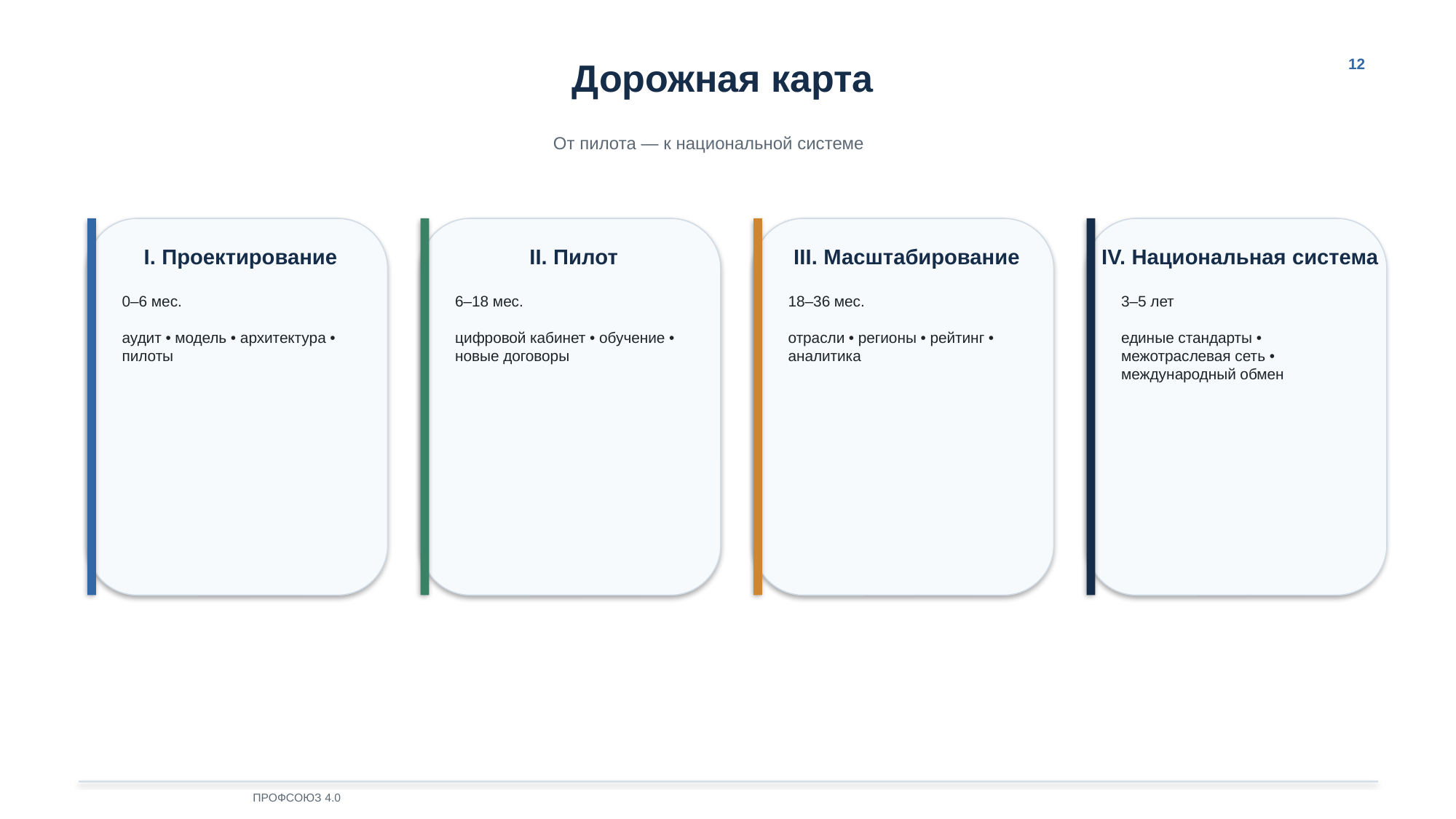

Дорожная карта
12
От пилота — к национальной системе

I. Проектирование
II. Пилот
III. Масштабирование
IV. Национальная система
0–6 мес.
аудит • модель • архитектура • пилоты
6–18 мес.
цифровой кабинет • обучение • новые договоры
18–36 мес.
отрасли • регионы • рейтинг • аналитика
3–5 лет
единые стандарты • межотраслевая сеть • международный обмен

ПРОФСОЮЗ 4.0